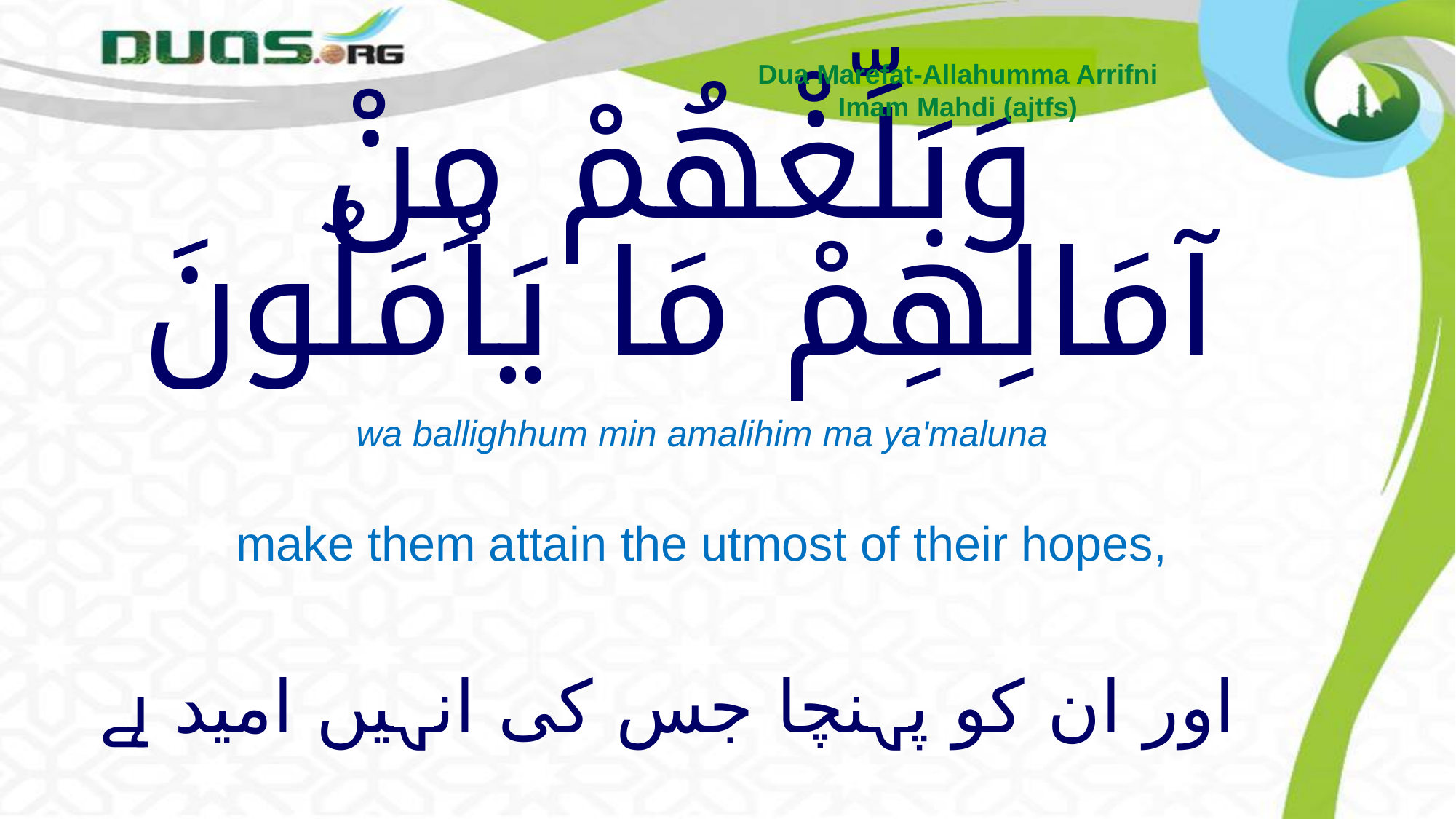

Dua Marefat-Allahumma Arrifni
Imam Mahdi (ajtfs)
# وَبَلِّغْهُمْ مِنْ آمَالِهِمْ مَا يَاْمَلُونَ

wa ballighhum min amalihim ma ya'maluna

make them attain the utmost of their hopes,

اور ان کو پہنچا جس کی انہیں امید ہے